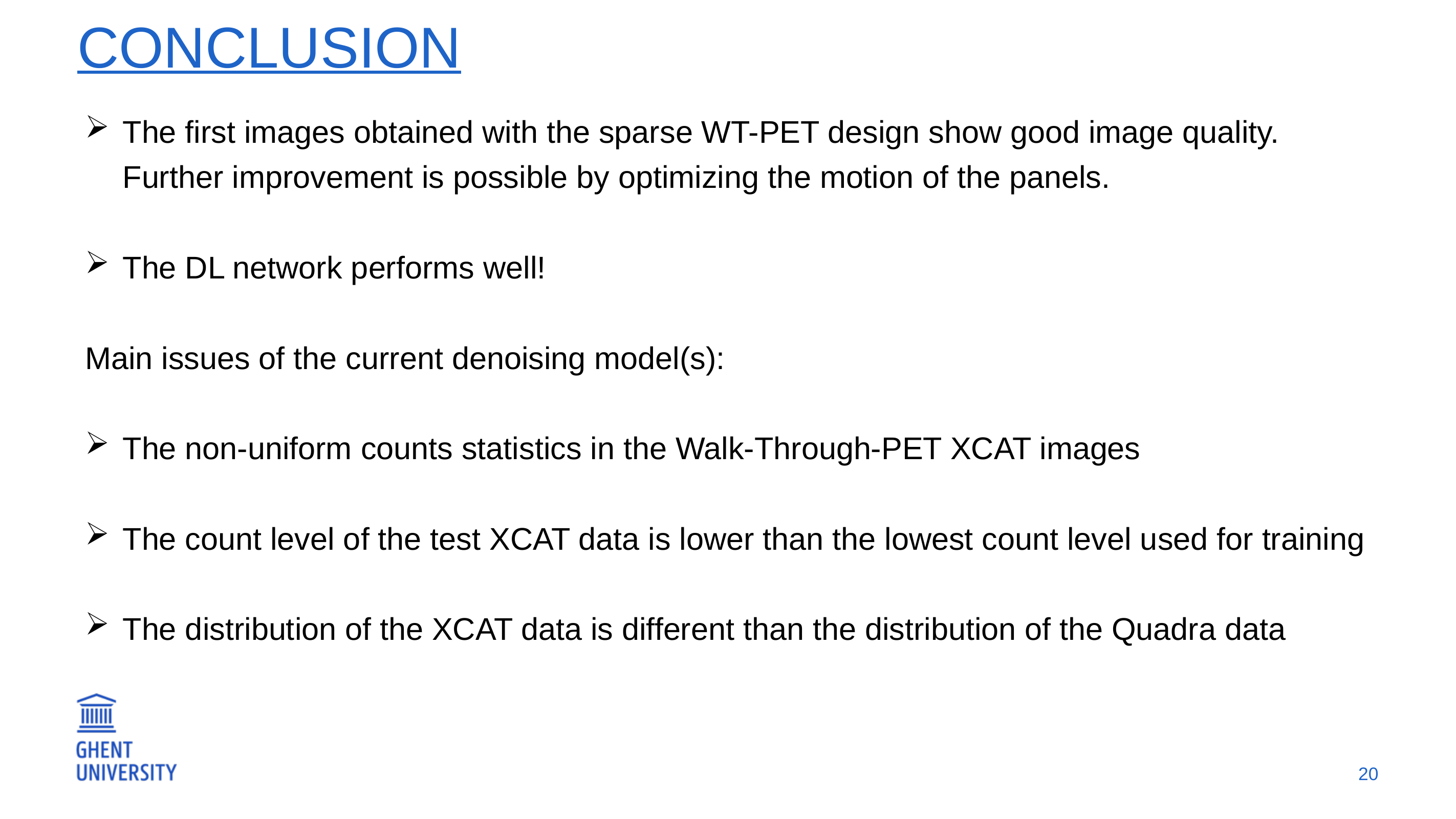

# Conclusion
The first images obtained with the sparse WT-PET design show good image quality. Further improvement is possible by optimizing the motion of the panels.

The DL network performs well!

Main issues of the current denoising model(s):

The non-uniform counts statistics in the Walk-Through-PET XCAT images

The count level of the test XCAT data is lower than the lowest count level used for training

The distribution of the XCAT data is different than the distribution of the Quadra data
20